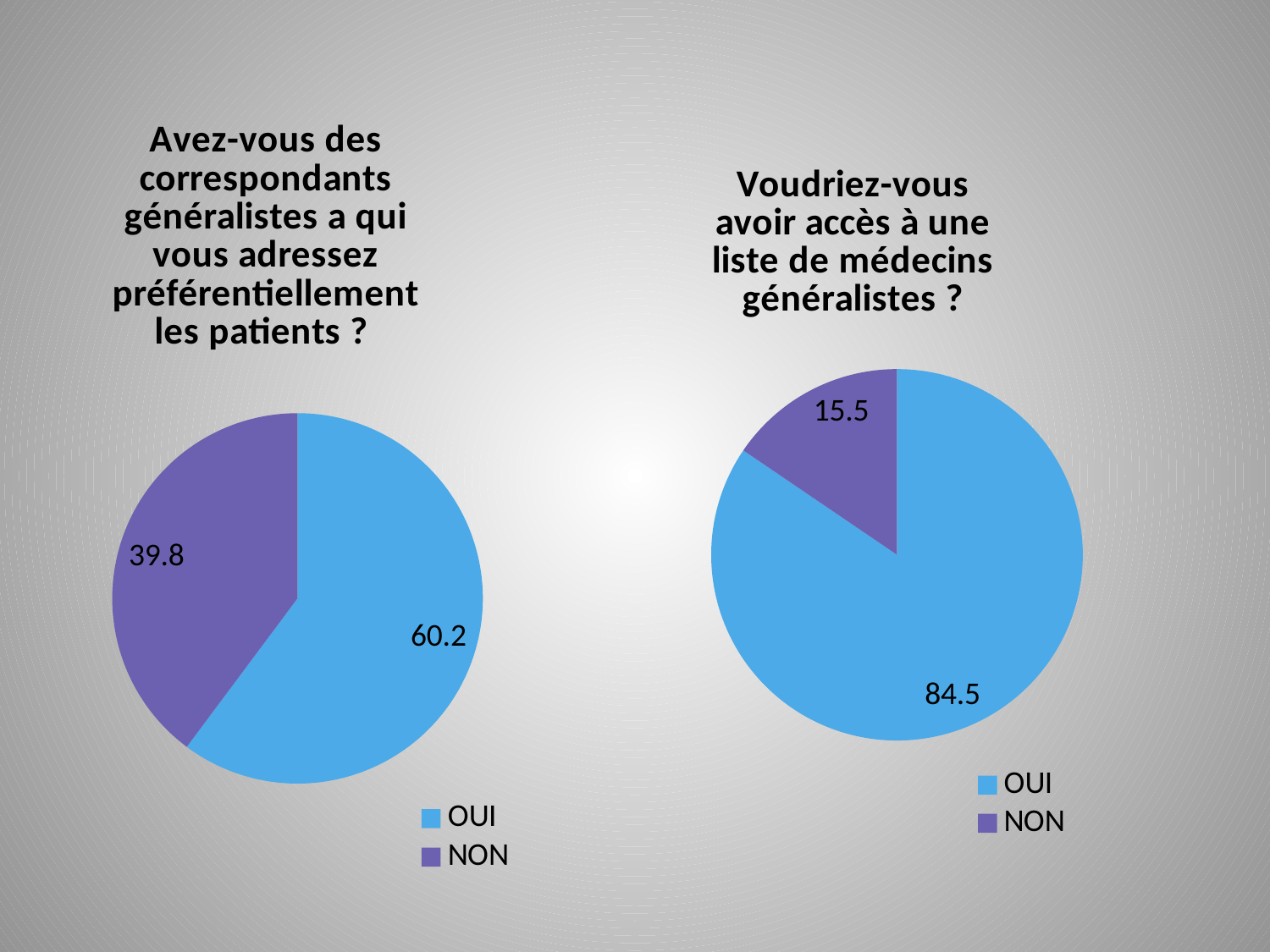

### Chart: Avez-vous des correspondants généralistes a qui vous adressez préférentiellement les patients ?

| Category | Avez-vous des correspondants généralistes a qui vous adressez préférentiellement les patients ?  |
|---|---|
| OUI | 60.2 |
| NON | 39.8 |

### Chart: Voudriez-vous avoir accès à une liste de médecins généralistes ?

| Category | Voudriez-vous avoir accès à une liste de médecins généralistes ? |
|---|---|
| OUI | 84.5 |
| NON | 15.5 |